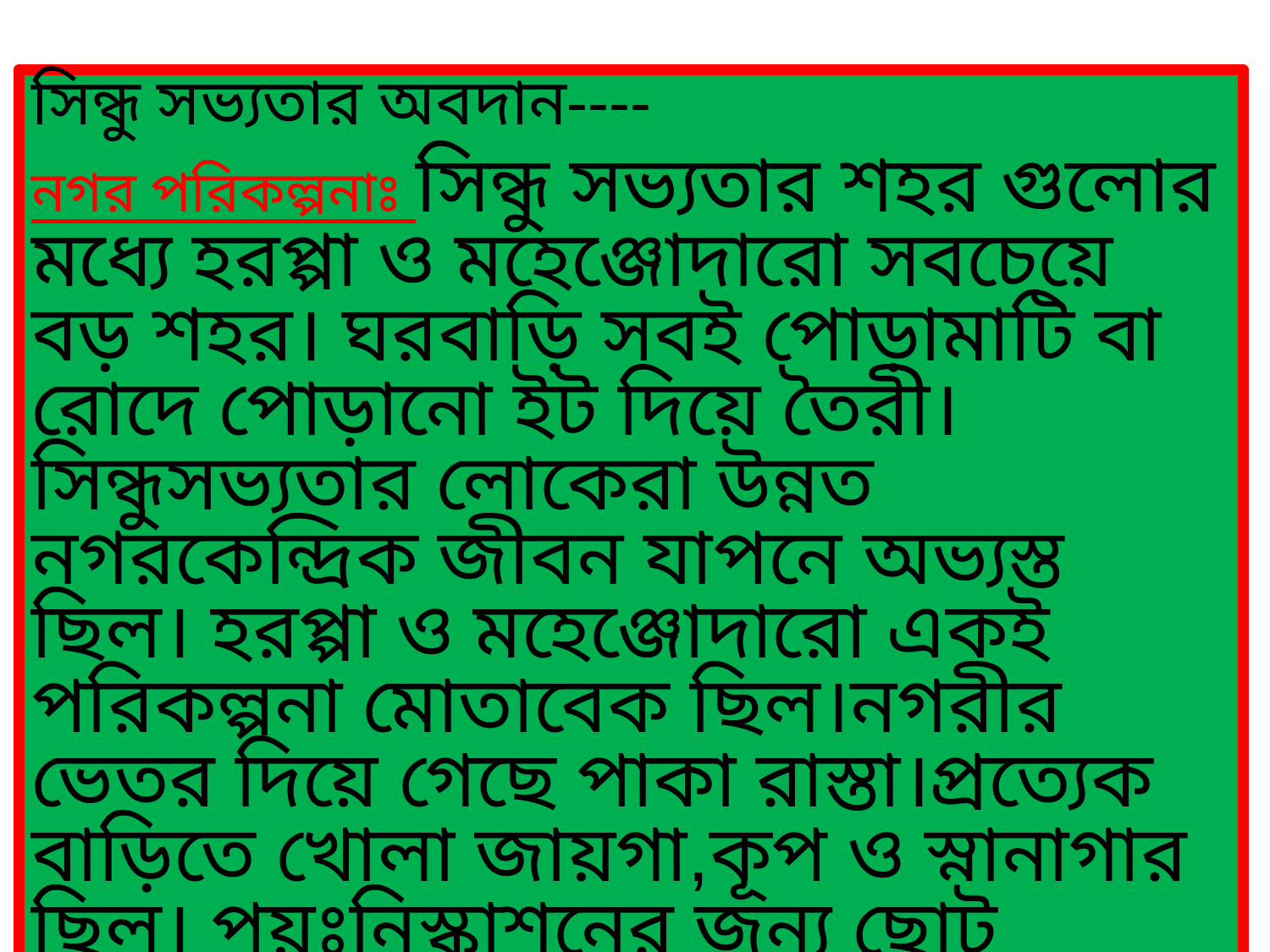

সিন্ধু সভ্যতার অবদান----
নগর পরিকল্পনাঃ সিন্ধু সভ্যতার শহর গুলোর মধ্যে হরপ্পা ও মহেঞ্জোদারো সবচেয়ে বড় শহর। ঘরবাড়ি সবই পোড়ামাটি বা রোদে পোড়ানো ইট দিয়ে তৈরী।সিন্ধুসভ্যতার লোকেরা উন্নত নগরকেন্দ্রিক জীবন যাপনে অভ্যস্ত ছিল। হরপ্পা ও মহেঞ্জোদারো একই পরিকল্পনা মোতাবেক ছিল।নগরীর ভেতর দিয়ে গেছে পাকা রাস্তা।প্রত্যেক বাড়িতে খোলা জায়গা,কূপ ও স্নানাগার ছিল। পয়ঃনিস্কাশনের জন্য ছোট নর্দমাগোলোকে বড় নর্দমার সাথে যুক্ত করা হতো। রাস্তাগোলো ছিল পরিস্কার-পরিচ্ছন্ন।পথের ধারে ছিল সারিবদ্ধ ল্যাম্পপোষ্ট।